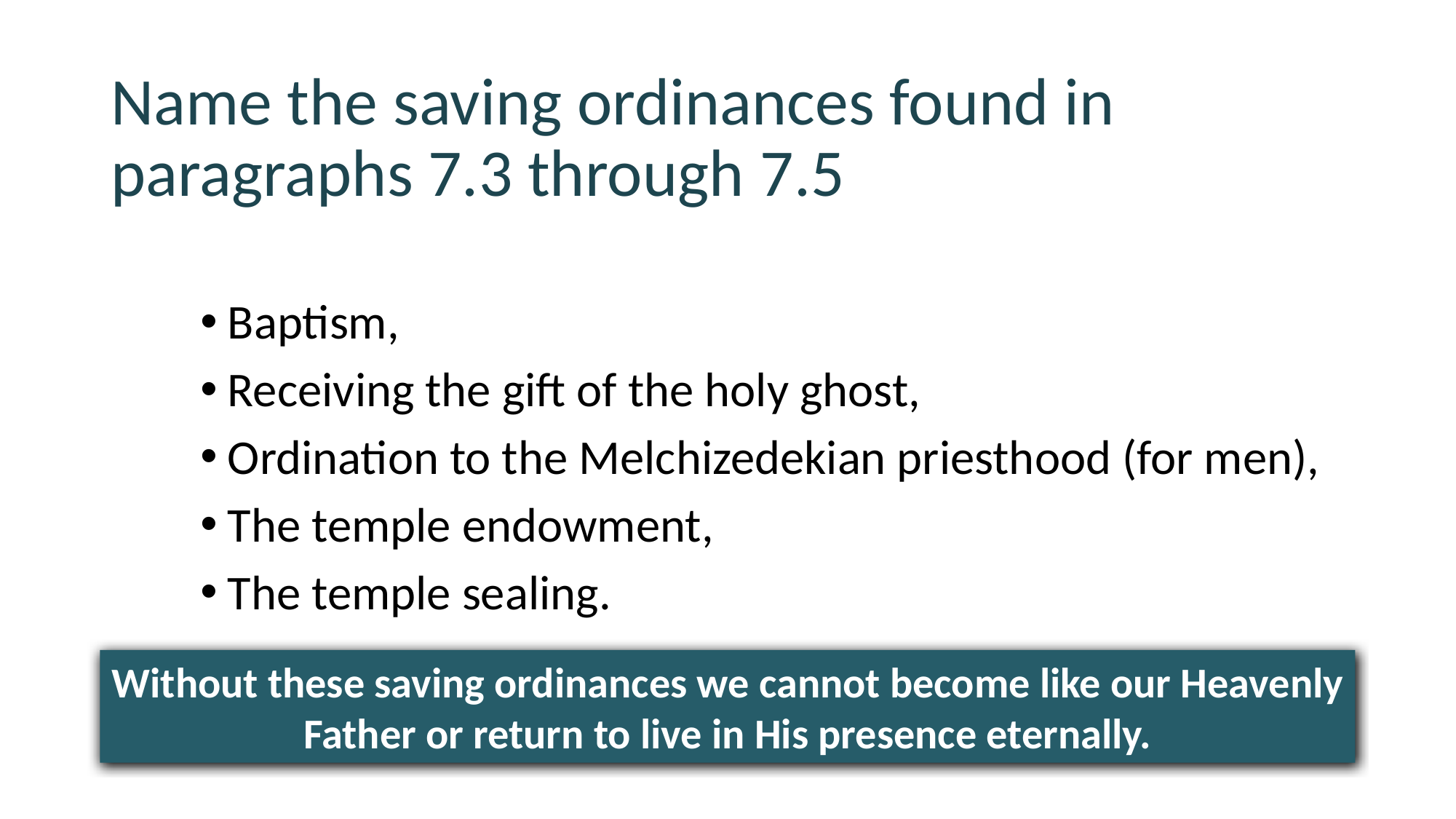

# Name the saving ordinances found in paragraphs 7.3 through 7.5

Baptism,
Receiving the gift of the holy ghost,
Ordination to the Melchizedekian priesthood (for men),
The temple endowment,
The temple sealing.
Without these saving ordinances we cannot become like our Heavenly Father or return to live in His presence eternally.